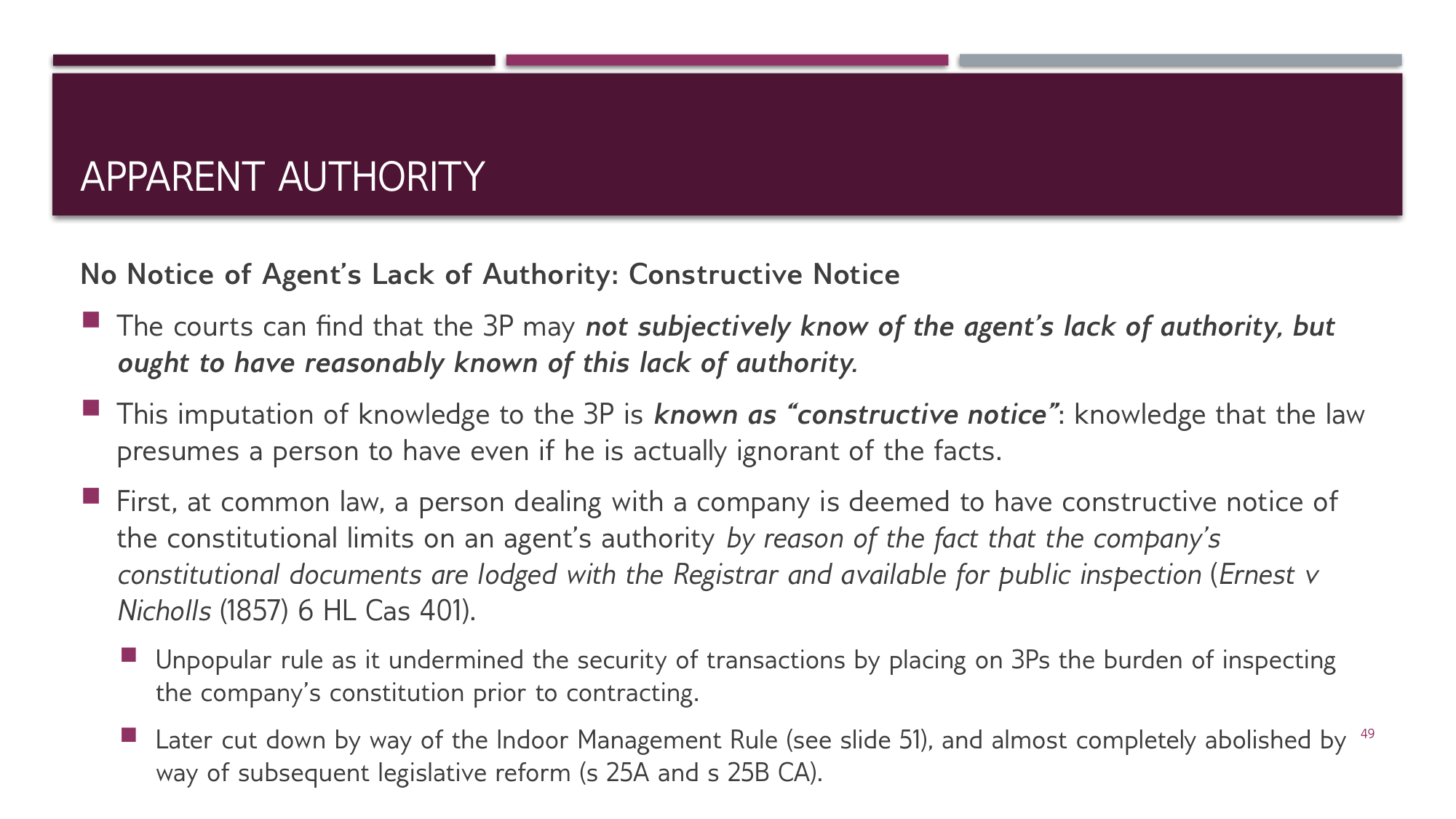

# apparent authority
No Notice of Agent’s Lack of Authority: Constructive Notice
The courts can find that the 3P may not subjectively know of the agent’s lack of authority, but ought to have reasonably known of this lack of authority.
This imputation of knowledge to the 3P is known as “constructive notice”: knowledge that the law presumes a person to have even if he is actually ignorant of the facts.
First, at common law, a person dealing with a company is deemed to have constructive notice of the constitutional limits on an agent’s authority by reason of the fact that the company’s constitutional documents are lodged with the Registrar and available for public inspection (Ernest v Nicholls (1857) 6 HL Cas 401).
Unpopular rule as it undermined the security of transactions by placing on 3Ps the burden of inspecting the company’s constitution prior to contracting.
Later cut down by way of the Indoor Management Rule (see slide 51), and almost completely abolished by way of subsequent legislative reform (s 25A and s 25B CA).
49